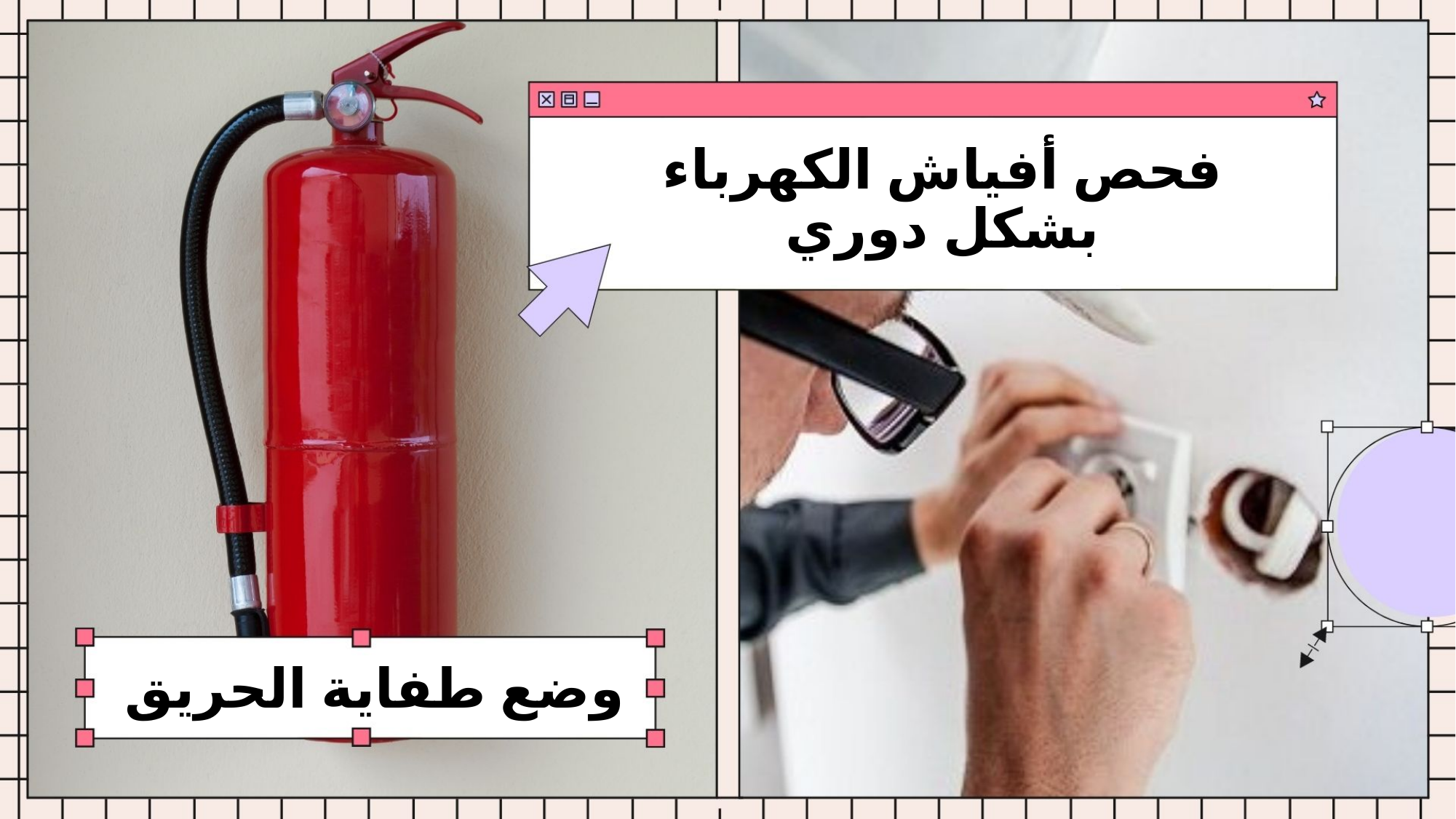

فحص أفياش الكهرباء بشكل دوري
وضع طفاية الحريق